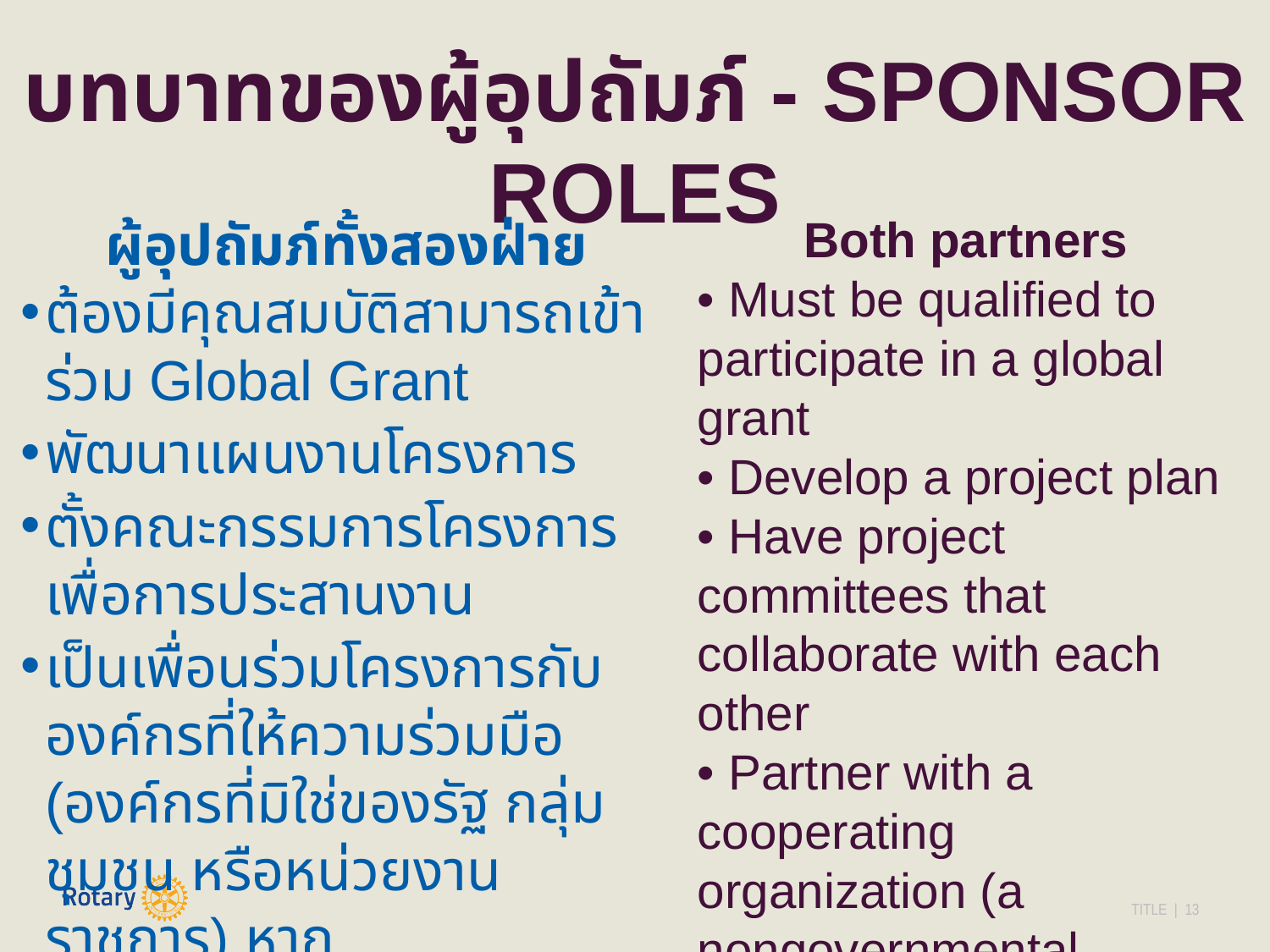

บทบาทของผู้อุปถัมภ์ - SPONSOR ROLES
Both partners
• Must be qualified to participate in a global grant
• Develop a project plan
• Have project committees that collaborate with each other
• Partner with a cooperating organization (a nongovernmental organization, community
group, or government entity) if needed
ผู้อุปถัมภ์ทั้งสองฝ่าย
ต้องมีคุณสมบัติสามารถเข้าร่วม Global Grant
พัฒนาแผนงานโครงการ
ตั้งคณะกรรมการโครงการเพื่อการประสานงาน
เป็นเพื่อนร่วมโครงการกับองค์กรที่ให้ความร่วมมือ (องค์กรที่มิใช่ของรัฐ กลุ่มชุมชน หรือหน่วยงานราชการ) หาก
                      ต้องการ